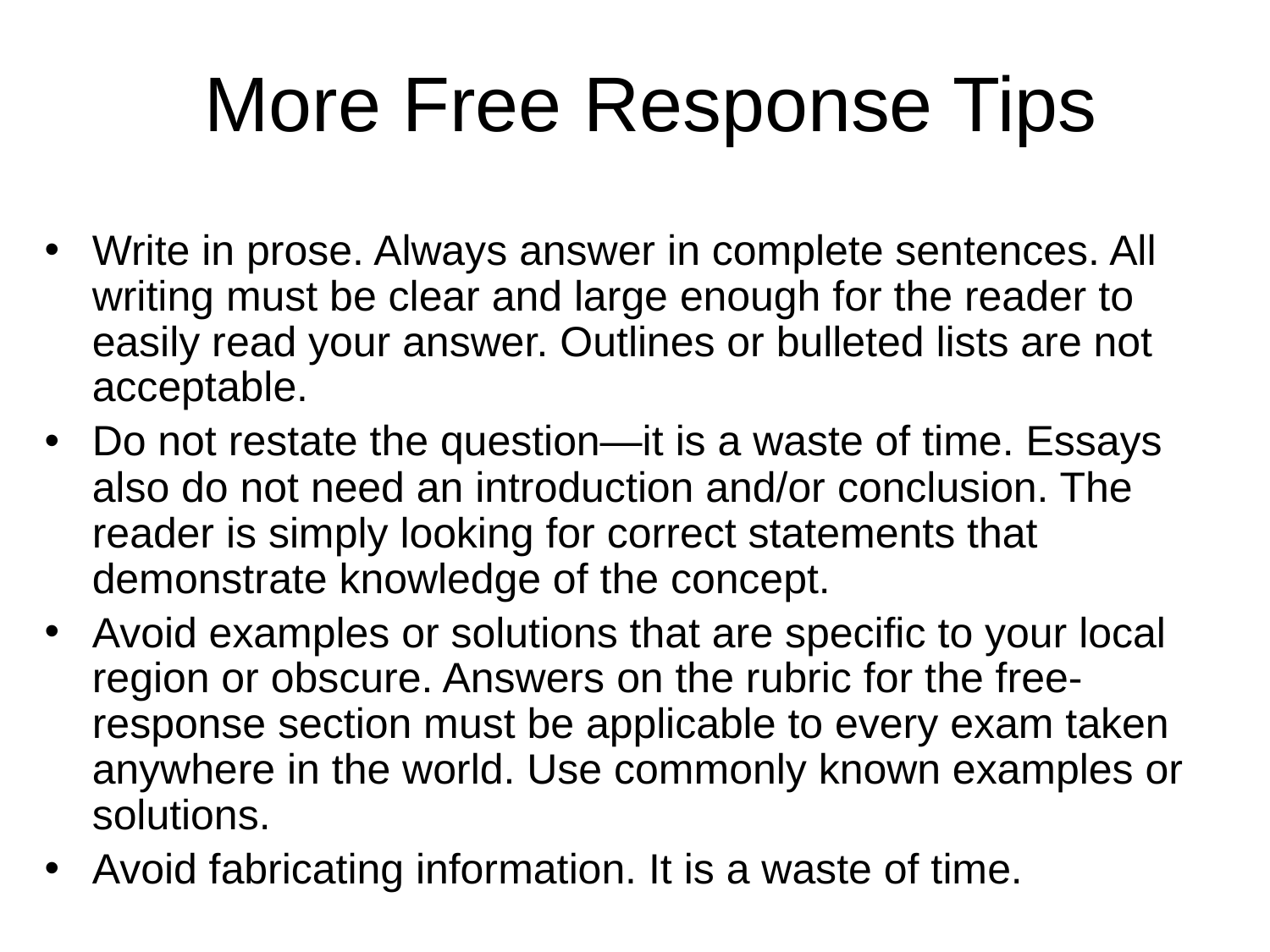

# More Free Response Tips
Write in prose. Always answer in complete sentences. All writing must be clear and large enough for the reader to easily read your answer. Outlines or bulleted lists are not acceptable.
Do not restate the question—it is a waste of time. Essays also do not need an introduction and/or conclusion. The reader is simply looking for correct statements that demonstrate knowledge of the concept.
Avoid examples or solutions that are specific to your local region or obscure. Answers on the rubric for the free-response section must be applicable to every exam taken anywhere in the world. Use commonly known examples or solutions.
Avoid fabricating information. It is a waste of time.